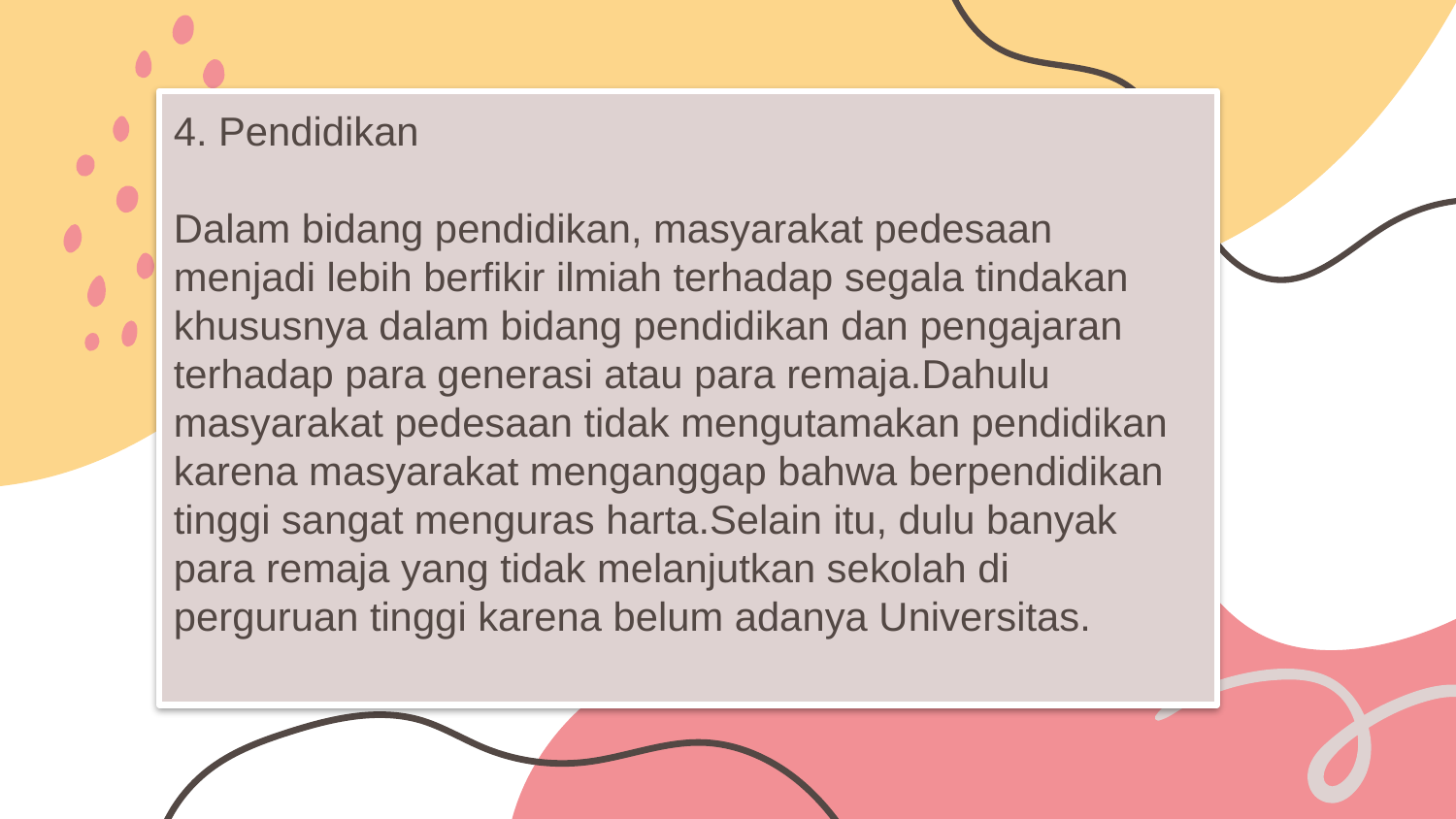

4. Pendidikan

Dalam bidang pendidikan, masyarakat pedesaan menjadi lebih berfikir ilmiah terhadap segala tindakan khususnya dalam bidang pendidikan dan pengajaran terhadap para generasi atau para remaja.Dahulu masyarakat pedesaan tidak mengutamakan pendidikan karena masyarakat menganggap bahwa berpendidikan tinggi sangat menguras harta.Selain itu, dulu banyak para remaja yang tidak melanjutkan sekolah di perguruan tinggi karena belum adanya Universitas.